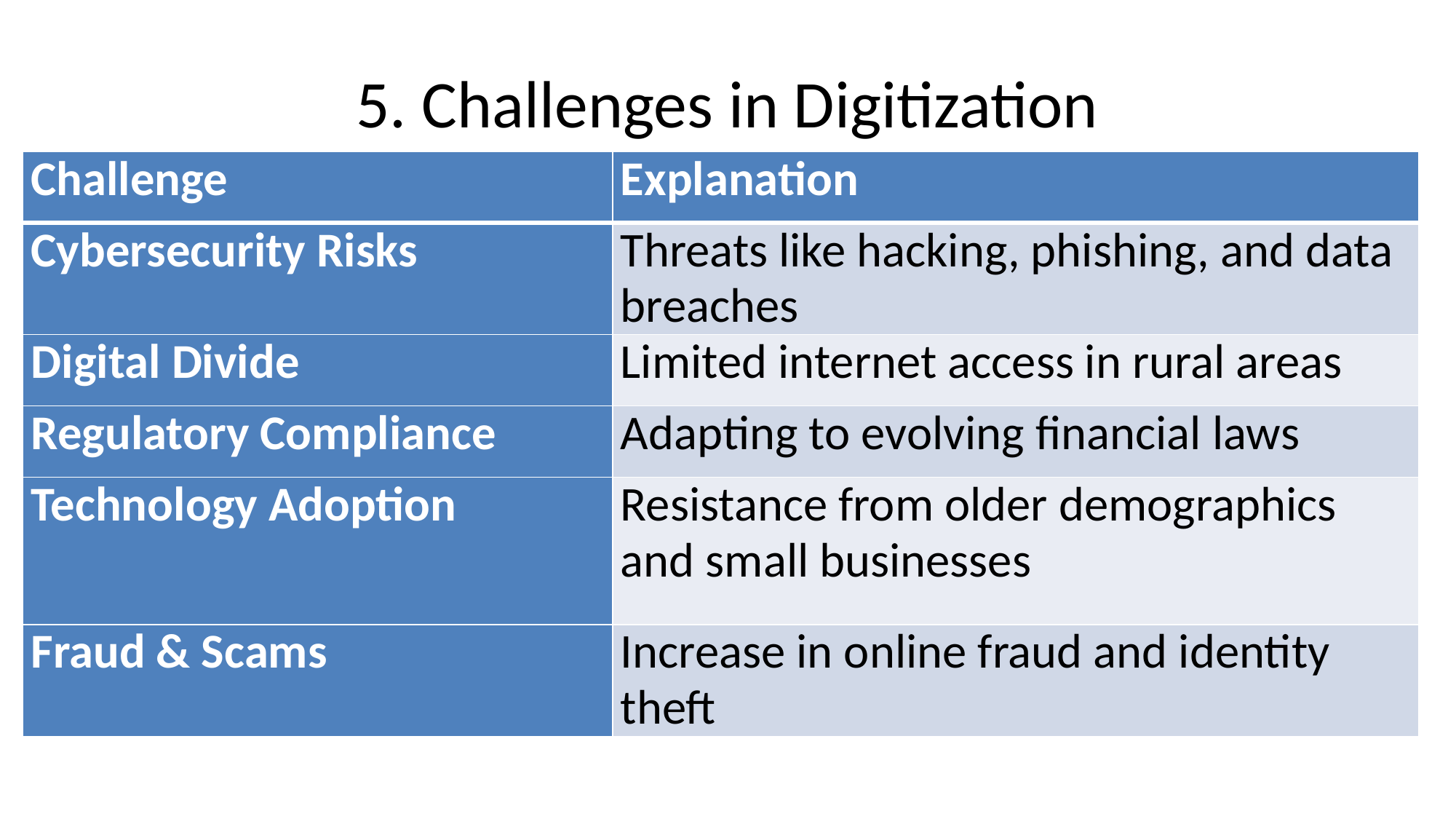

# 5. Challenges in Digitization
| Challenge | Explanation |
| --- | --- |
| Cybersecurity Risks | Threats like hacking, phishing, and data breaches |
| Digital Divide | Limited internet access in rural areas |
| Regulatory Compliance | Adapting to evolving financial laws |
| Technology Adoption | Resistance from older demographics and small businesses |
| Fraud & Scams | Increase in online fraud and identity theft |
Cybersecurity Risks: Threats like hacking and phishing.
Digital Divide: Limited access in rural or remote regions.
Regulatory Compliance: Adapting to evolving laws.
Technology Adoption: Resistance among older populations.
Fraud & Scams: Rise in phishing and identity theft.